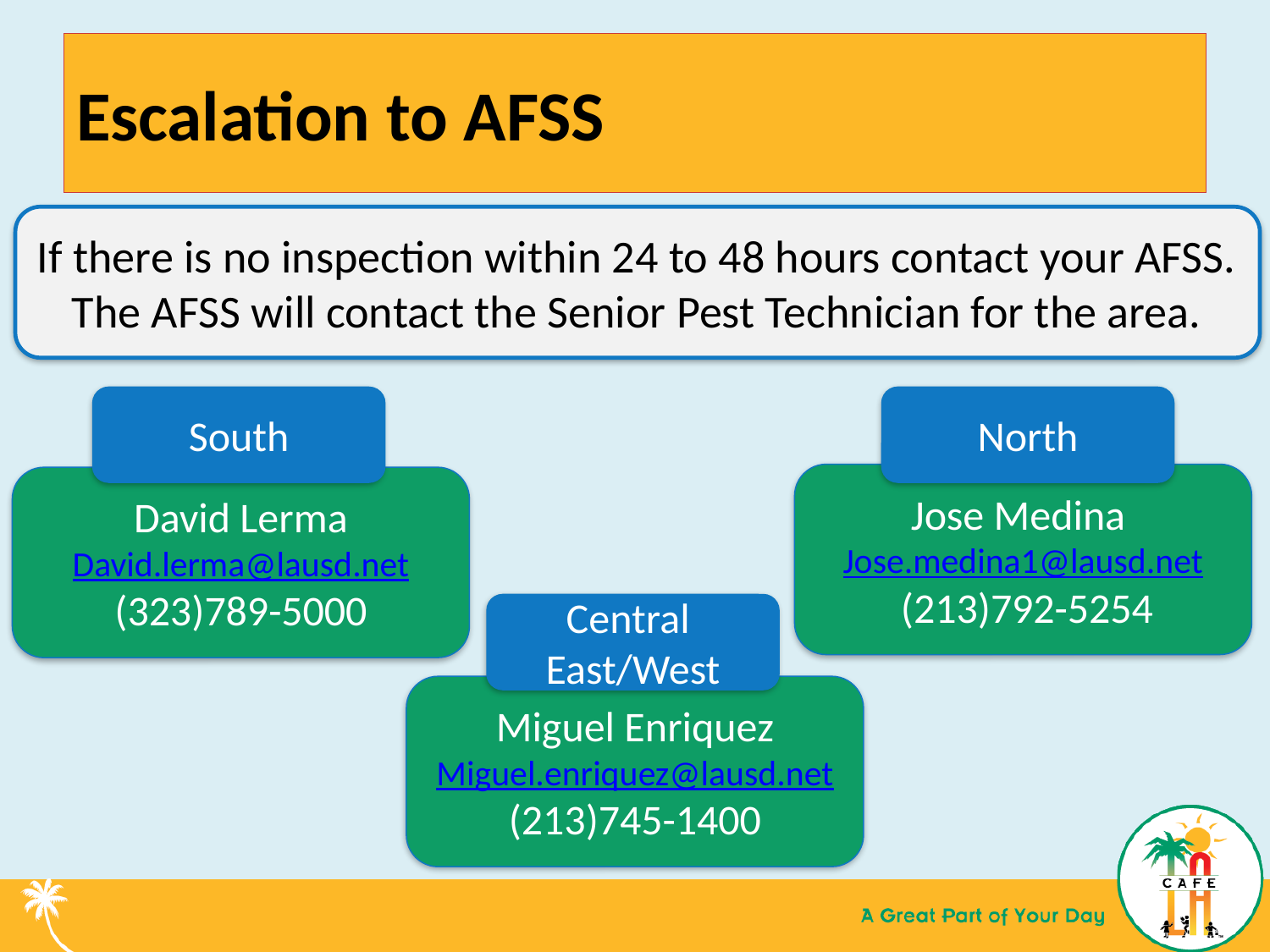

# Escalation to AFSS
If there is no inspection within 24 to 48 hours contact your AFSS.
The AFSS will contact the Senior Pest Technician for the area.
South
North
Jose Medina Jose.medina1@lausd.net
 (213)792-5254
David Lerma
David.lerma@lausd.net
(323)789-5000
Central
East/West
Miguel Enriquez
Miguel.enriquez@lausd.net
(213)745-1400